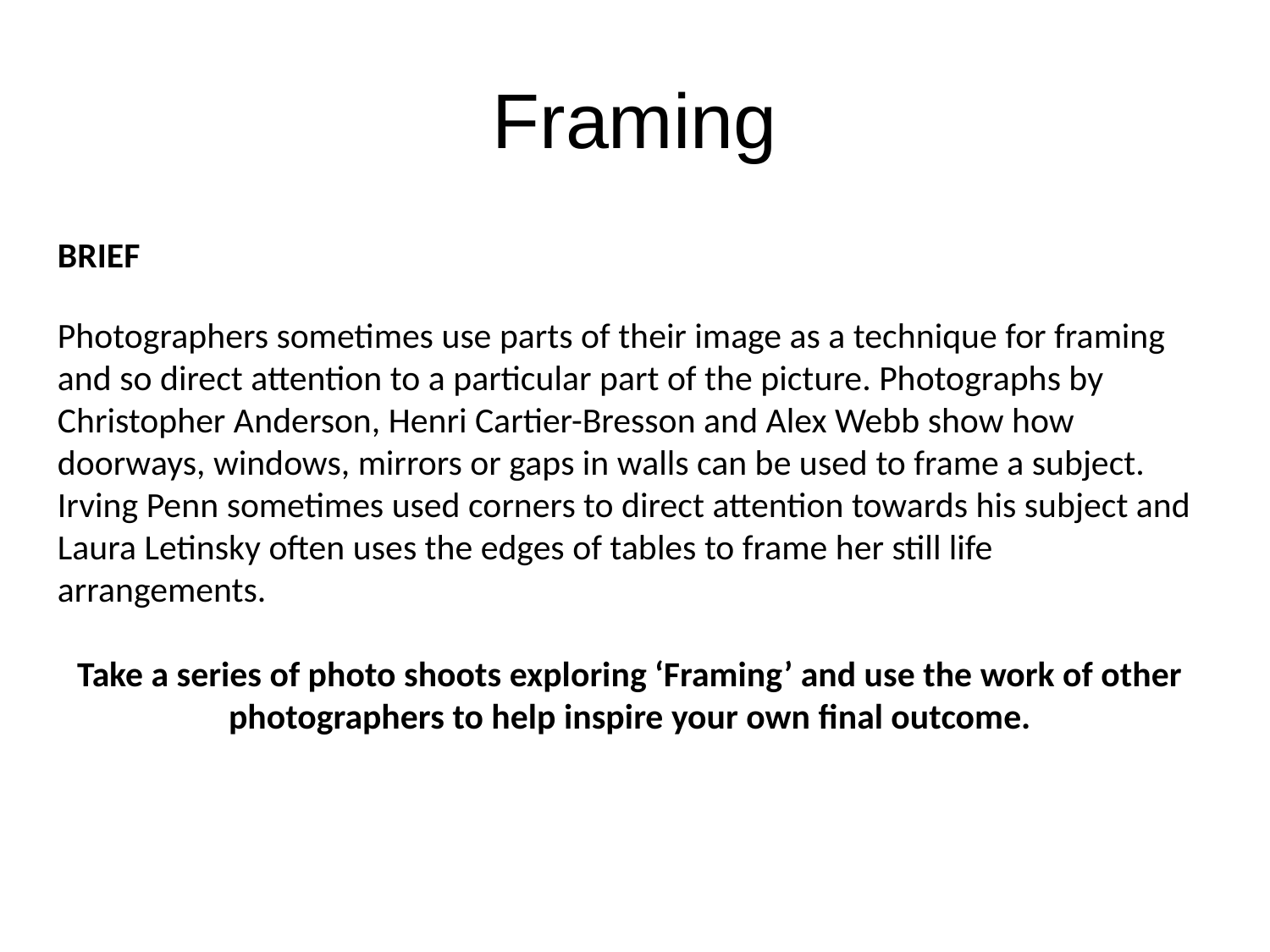

# Framing
BRIEF

Photographers sometimes use parts of their image as a technique for framing and so direct attention to a particular part of the picture. Photographs by Christopher Anderson, Henri Cartier-Bresson and Alex Webb show how doorways, windows, mirrors or gaps in walls can be used to frame a subject.  Irving Penn sometimes used corners to direct attention towards his subject and Laura Letinsky often uses the edges of tables to frame her still life arrangements.

Take a series of photo shoots exploring ‘Framing’ and use the work of other photographers to help inspire your own final outcome.